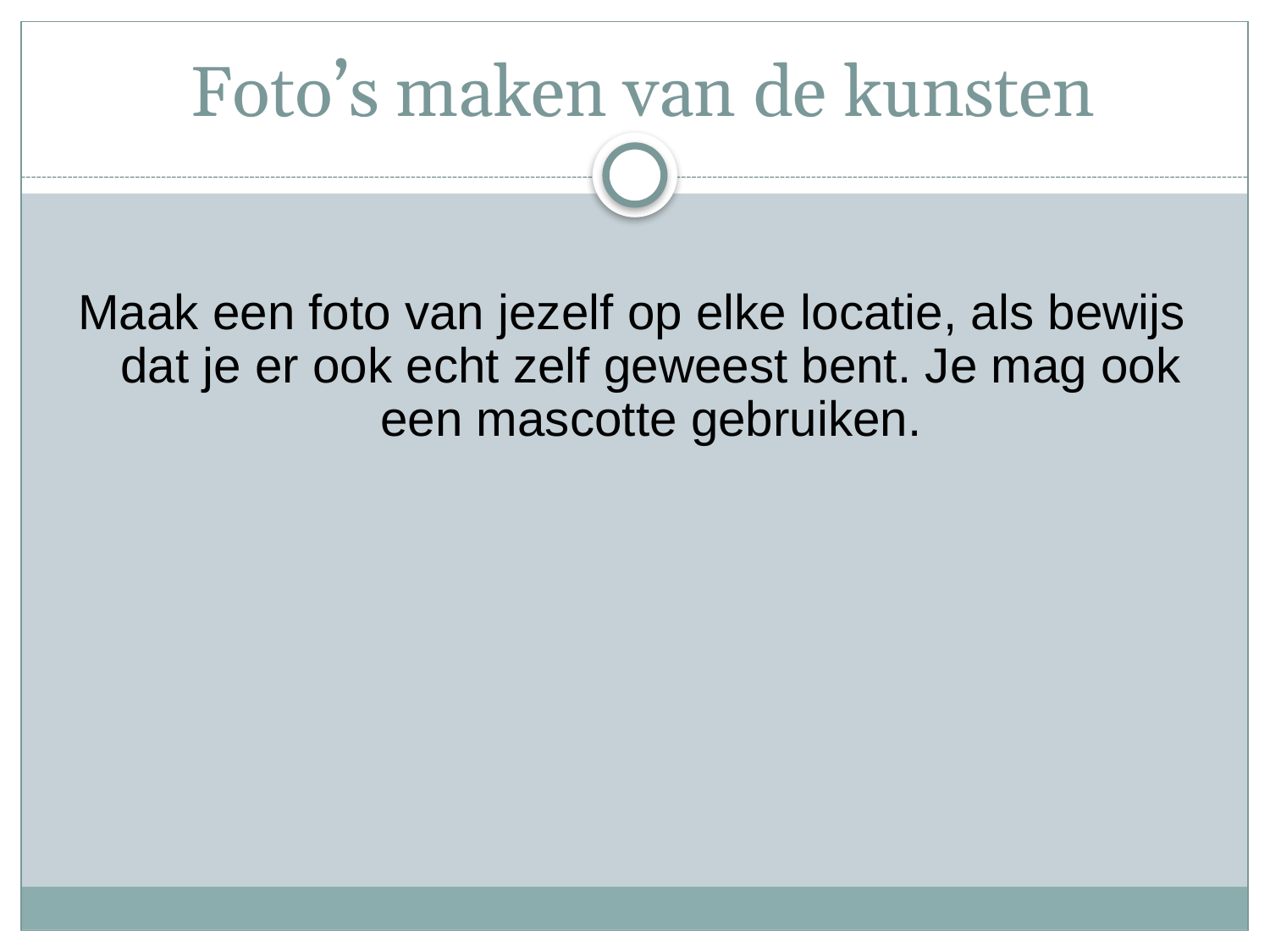

# Foto’s maken van de kunsten

Maak een foto van jezelf op elke locatie, als bewijs dat je er ook echt zelf geweest bent. Je mag ook een mascotte gebruiken.